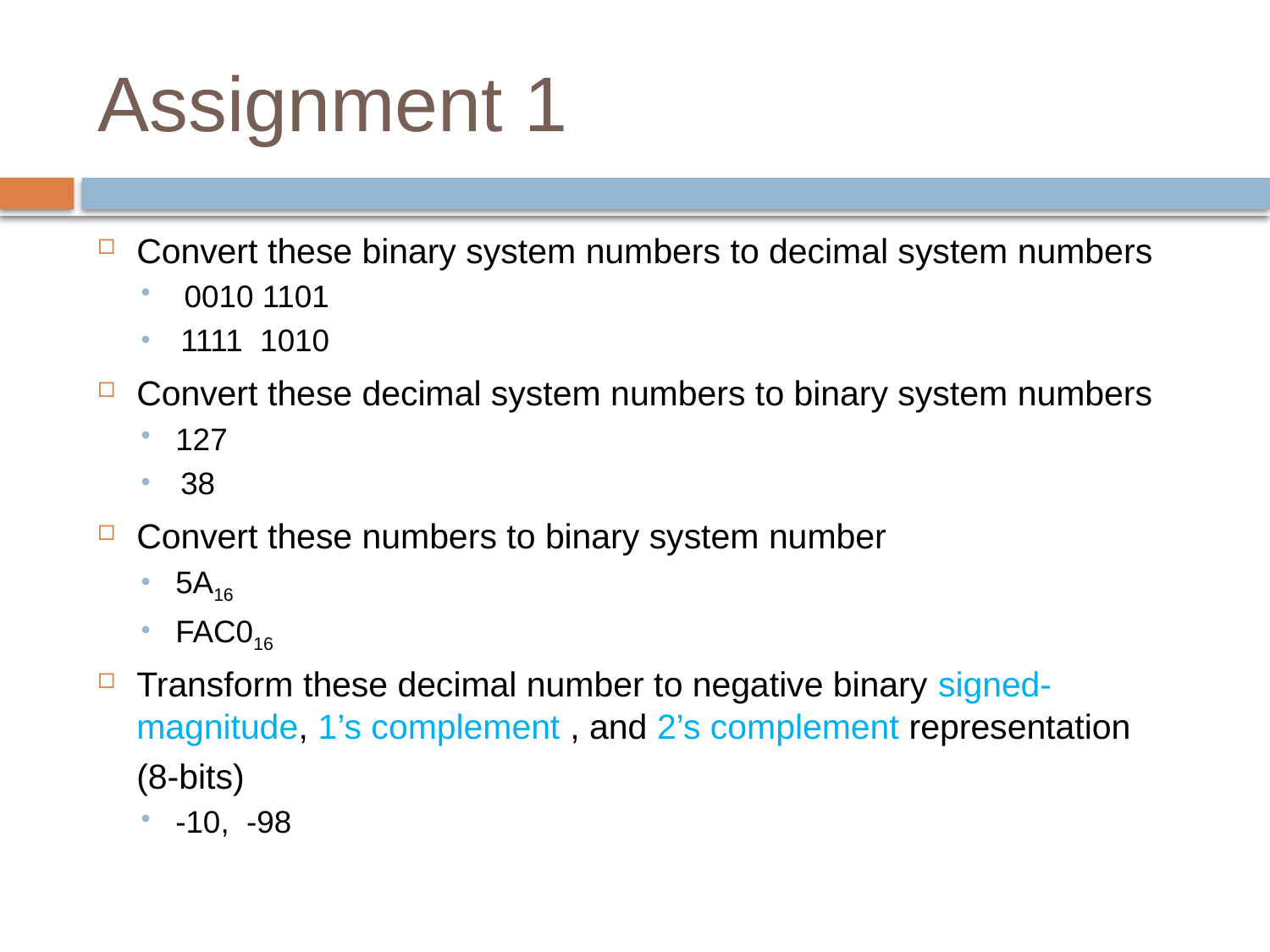

# Assignment 1
Convert these binary system numbers to decimal system numbers
 0010 1101
 1111  1010
Convert these decimal system numbers to binary system numbers
127
 38
Convert these numbers to binary system number
5A16
FAC016
Transform these decimal number to negative binary signed-magnitude, 1’s complement , and 2’s complement representation
    (8-bits)
-10,  -98